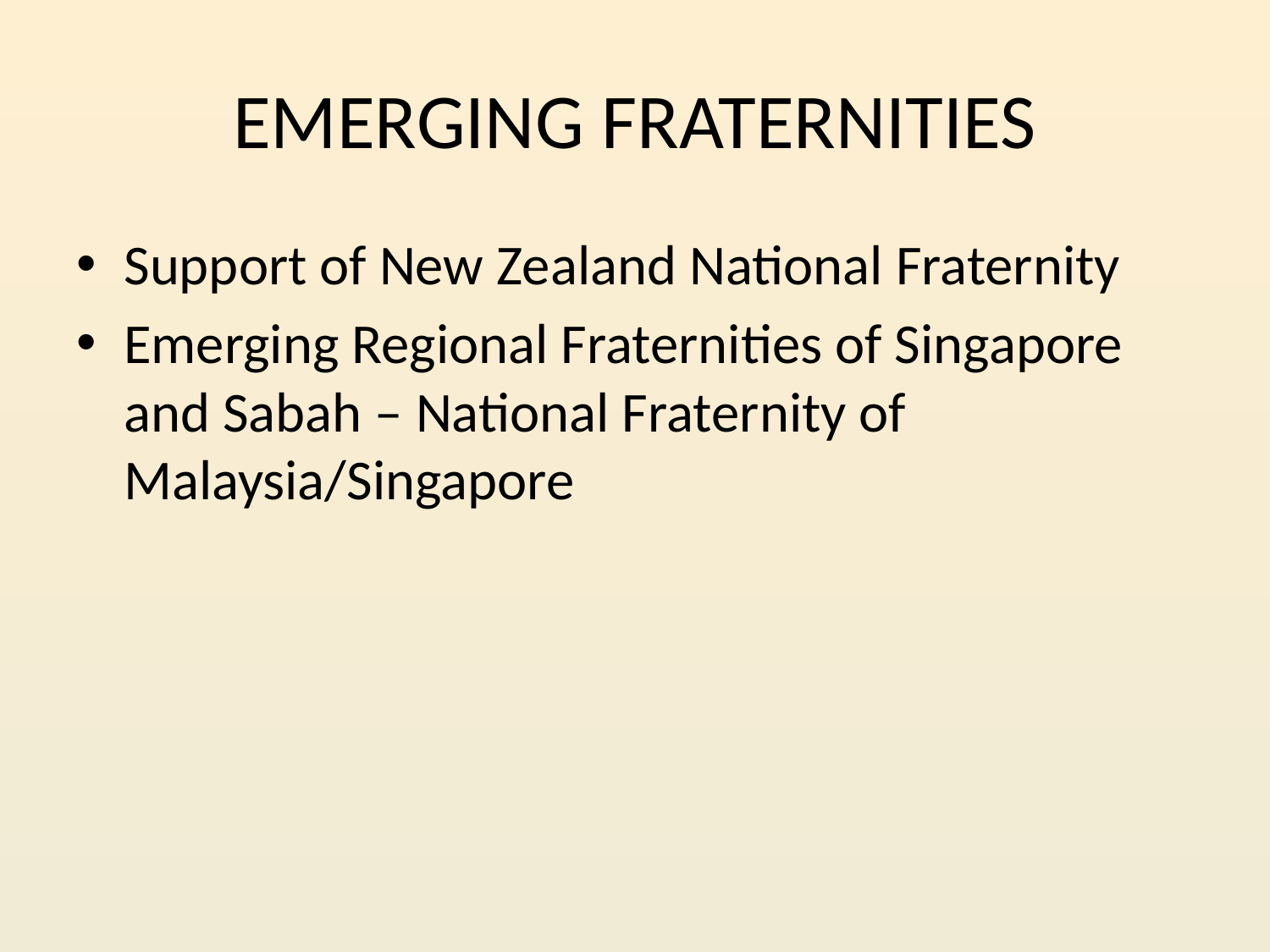

# EMERGING FRATERNITIES
Support of New Zealand National Fraternity
Emerging Regional Fraternities of Singapore and Sabah – National Fraternity of Malaysia/Singapore